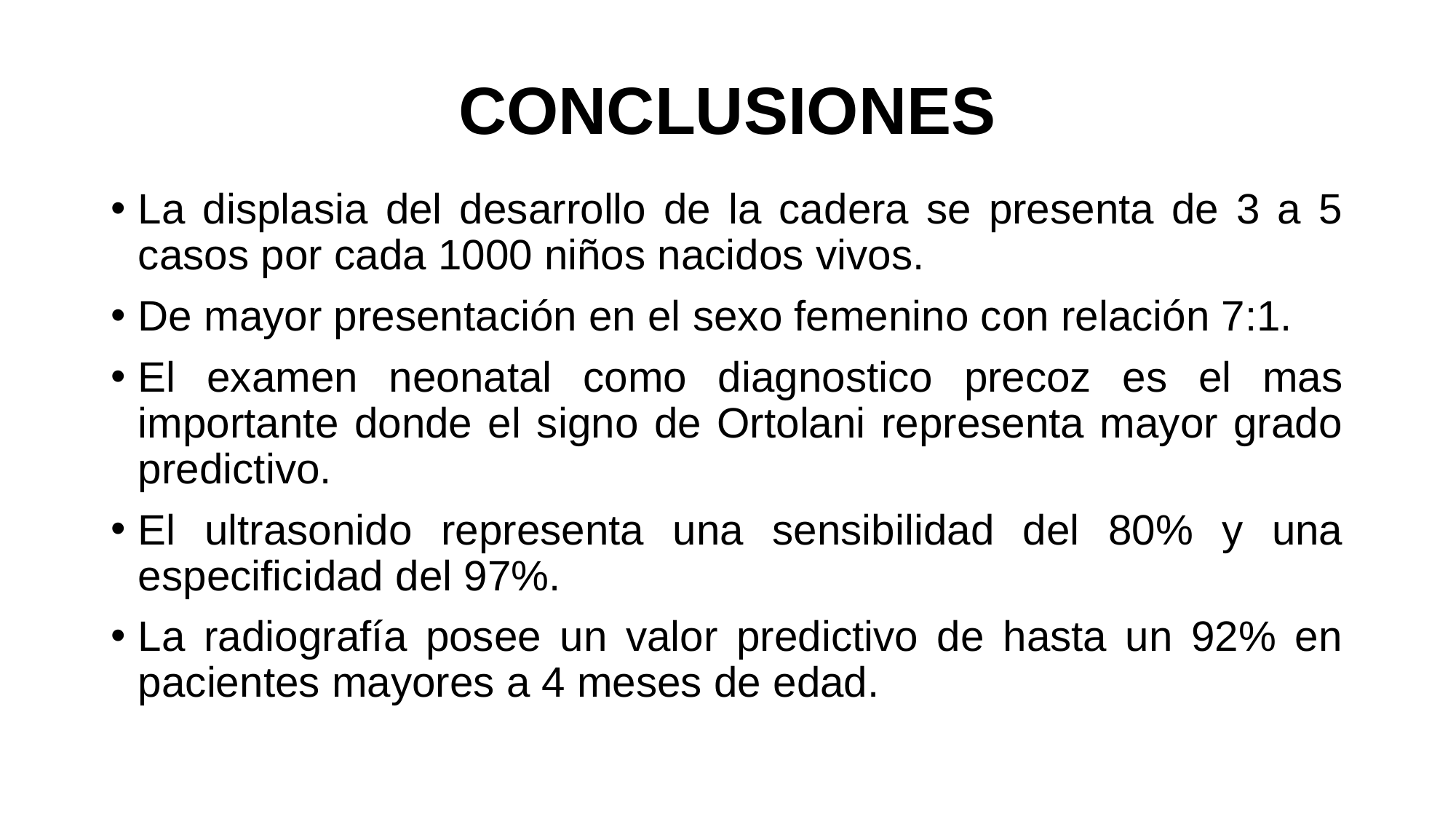

# CONCLUSIONES
La displasia del desarrollo de la cadera se presenta de 3 a 5 casos por cada 1000 niños nacidos vivos.
De mayor presentación en el sexo femenino con relación 7:1.
El examen neonatal como diagnostico precoz es el mas importante donde el signo de Ortolani representa mayor grado predictivo.
El ultrasonido representa una sensibilidad del 80% y una especificidad del 97%.
La radiografía posee un valor predictivo de hasta un 92% en pacientes mayores a 4 meses de edad.